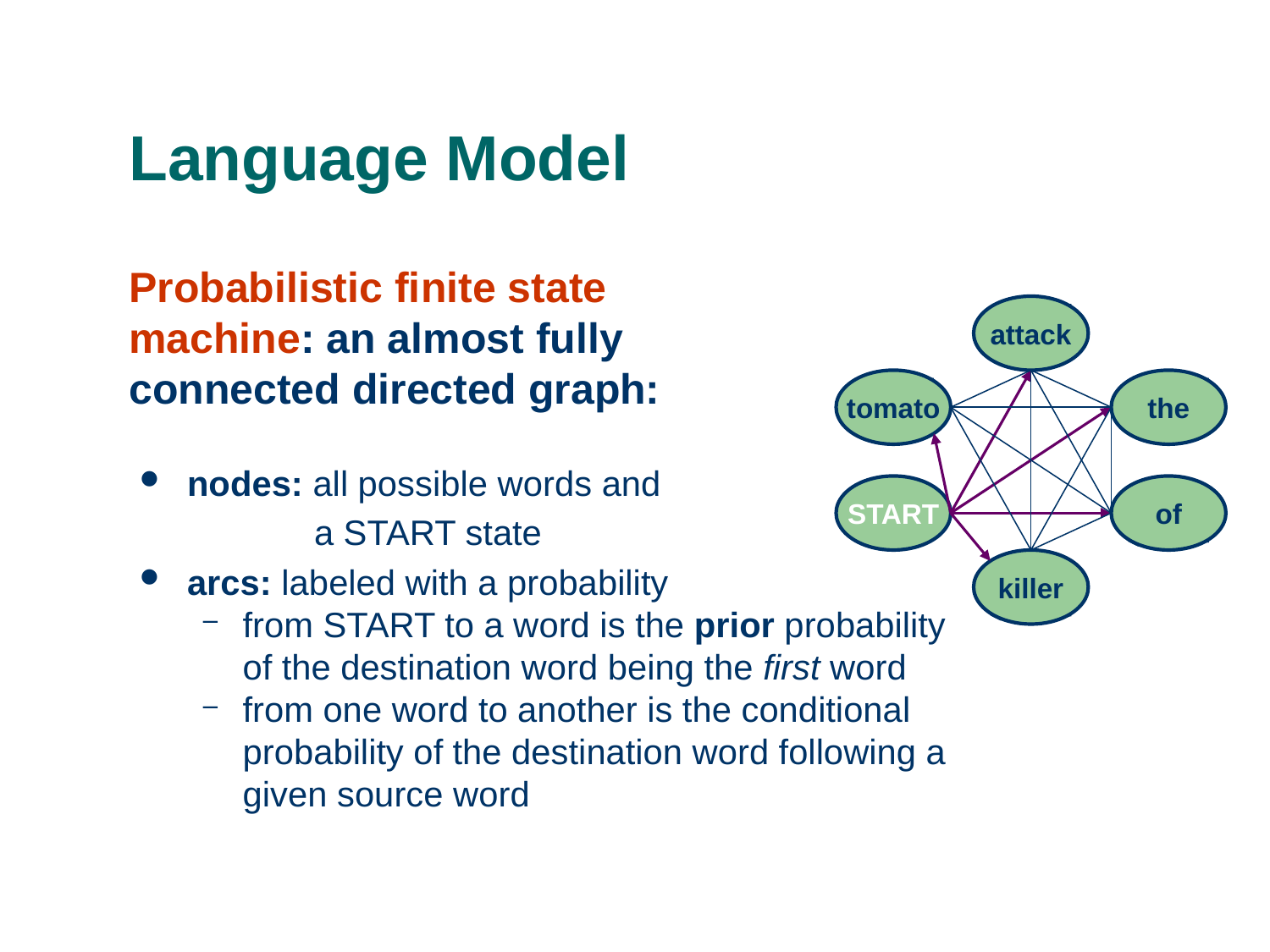

# Language Model
Probabilistic finite state
machine: an almost fully connected directed graph:
attack
tomato
the
START
of
killer
nodes: all possible words and
		a START state
arcs: labeled with a probability
from START to a word is the prior probability
	of the destination word being the first word
from one word to another is the conditional probability of the destination word following a given source word